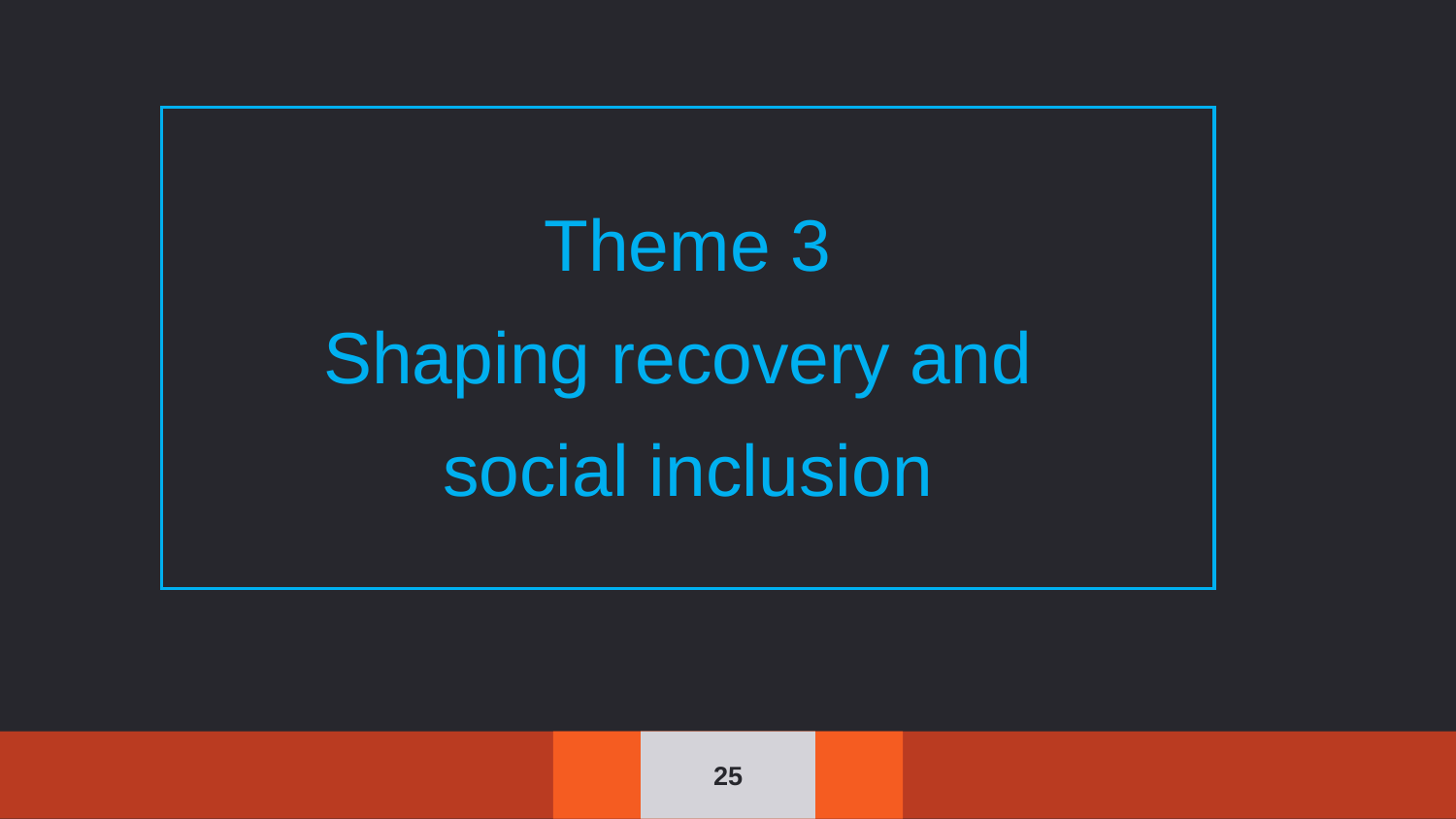

Theme 3
Shaping recovery and
social inclusion
25